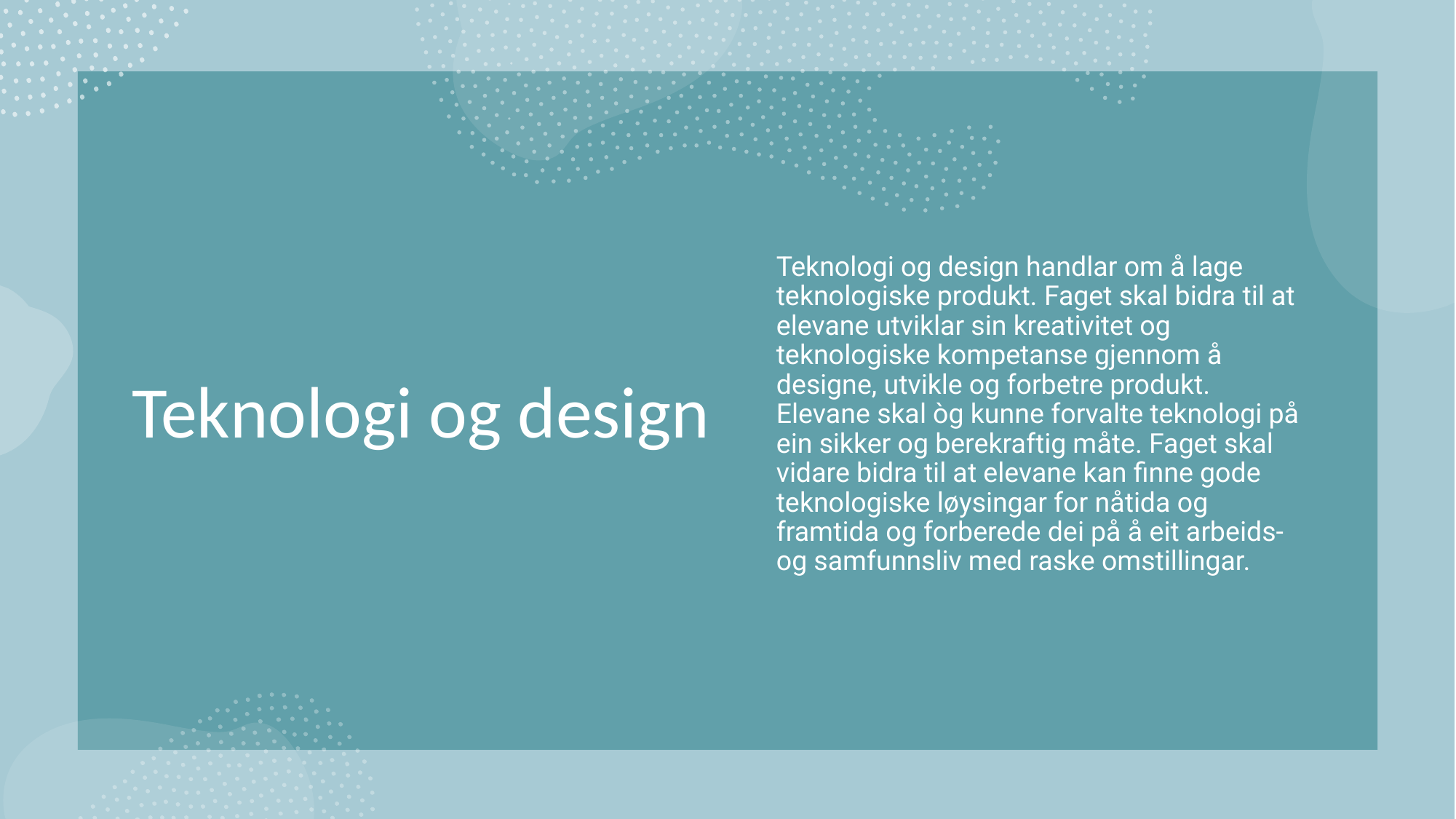

# Teknologi og design
Teknologi og design handlar om å lage teknologiske produkt. Faget skal bidra til at elevane utviklar sin kreativitet og teknologiske kompetanse gjennom å designe, utvikle og forbetre produkt. Elevane skal òg kunne forvalte teknologi på ein sikker og berekraftig måte. Faget skal vidare bidra til at elevane kan finne gode teknologiske løysingar for nåtida og framtida og forberede dei på å eit arbeids- og samfunnsliv med raske omstillingar.